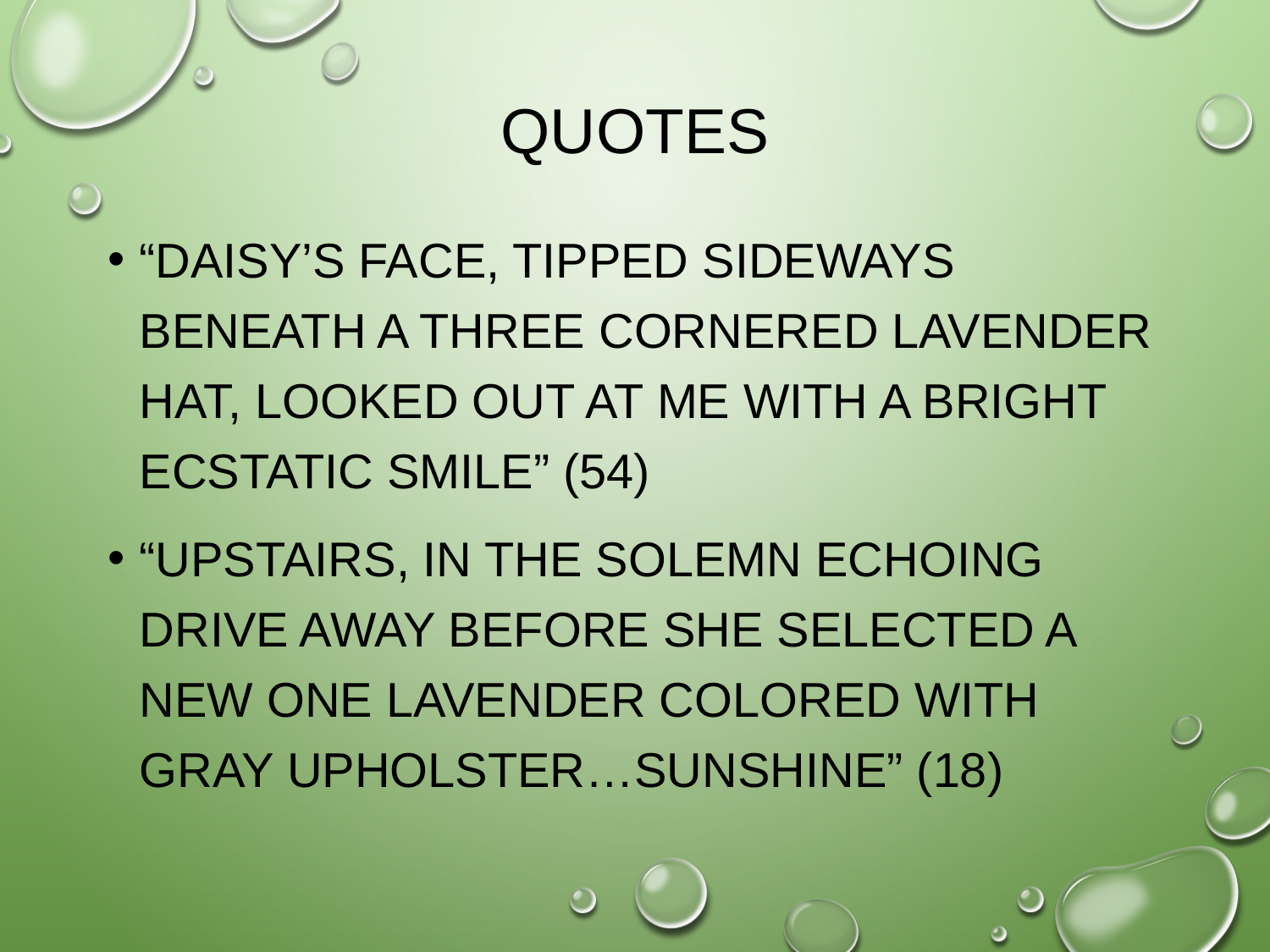

# Quotes
“daisy’s face, tipped sideways beneath a three cornered lavender hat, looked out at me with a bright ecstatic smile” (54)
“Upstairs, in the solemn echoing drive away before she selected a new one lavender colored with gray upholster…sunshine” (18)